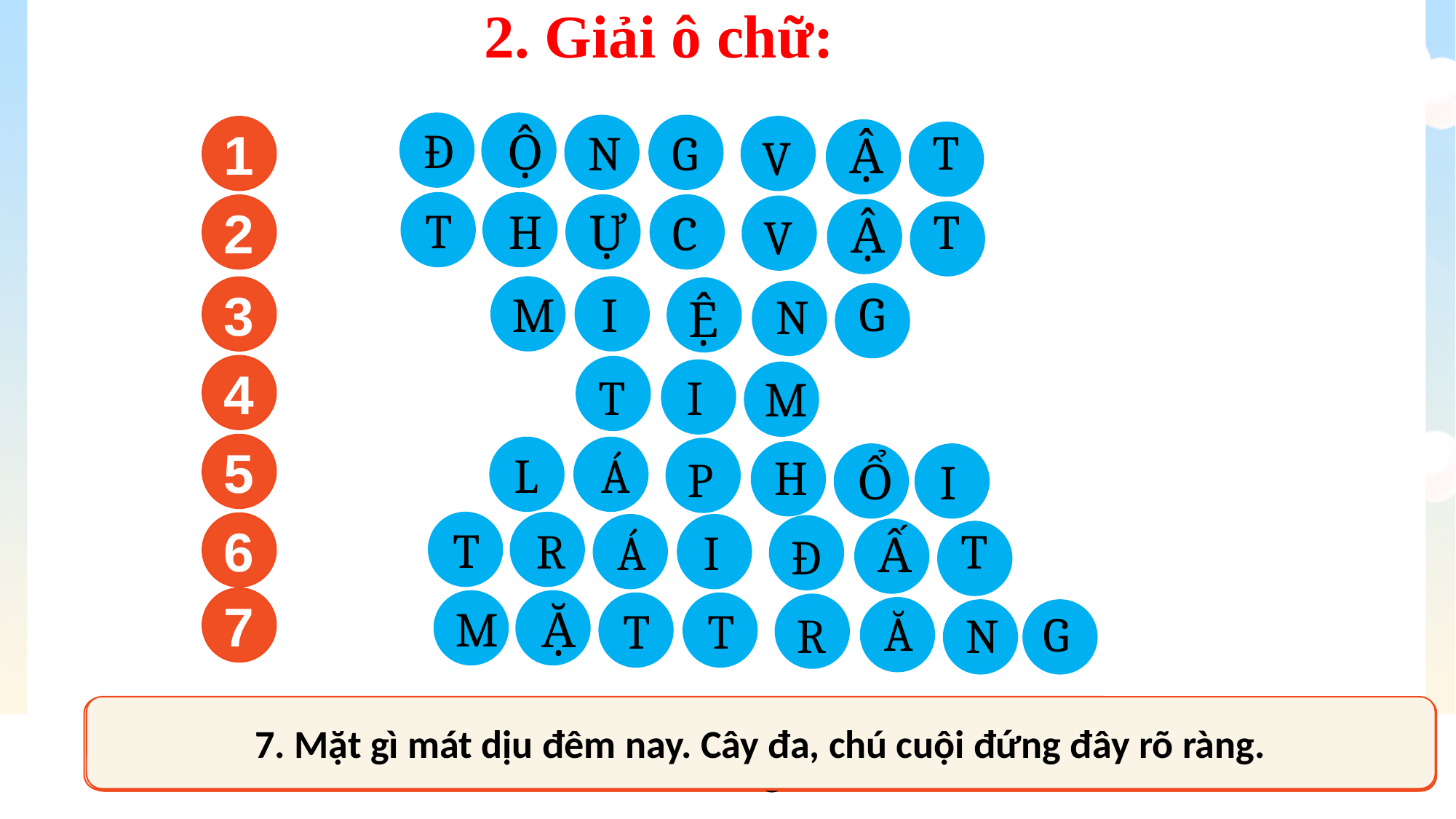

2. Giải ô chữ:

Đ

Ộ
T
1

N
G
Ậ

V

T

2
H
T

Ự
C
Ậ

V

3
G

M
I
N

Ệ

4

T
I

M
5

L
Á
H

P

Ổ
I

6
T

R
T

Á
I
Ấ

Đ

7

M

Ặ

T
T
Ă

G
R
N

7. Mặt gì mát dịu đêm nay. Cây đa, chú cuội đứng đây rõ ràng.
5. Lá gì mọc ở trong người
Mà gồm hai chiếc rành rành hai bên
6. Tròn như quả cà. Mà đựng cả nhân gian. – Là gì?
2. Cây bàng, cây xà cừ, cây táo, cây me… gọi chung là gì?
1. Hổ, báo, hươu, nai…. gọi chung là gì?
4. Còn đập nhịp sống tràn trề, Không đập dù chỉ một giây không còn - Là gì?
3. Cái gì chúm chím đáng yêu. Thốt lời chào hỏi, nói điều hay ?